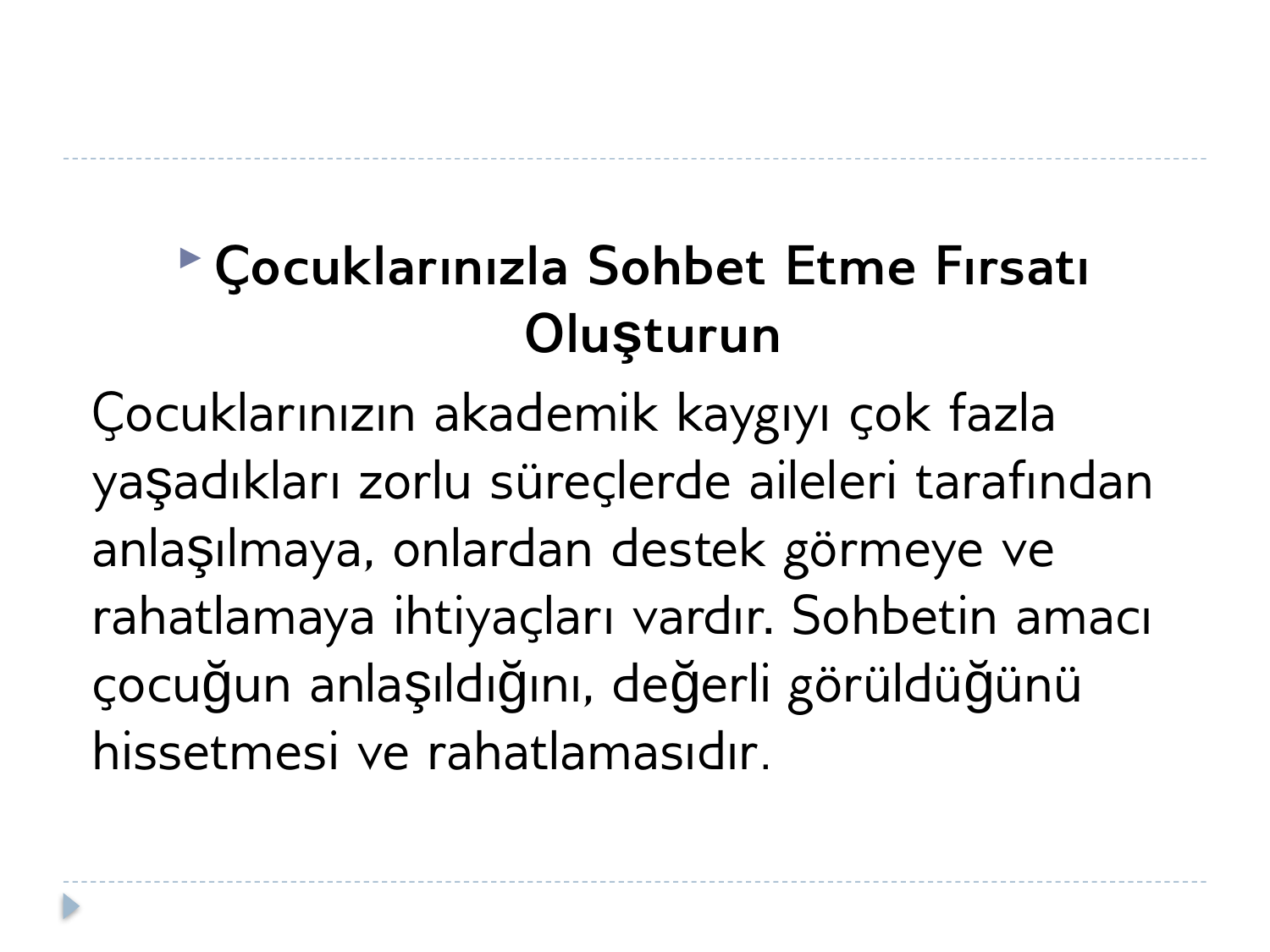

#
Çocuklarınızla Sohbet Etme Fırsatı Oluşturun
Çocuklarınızın akademik kaygıyı çok fazla yaşadıkları zorlu süreçlerde aileleri tarafından anlaşılmaya, onlardan destek görmeye ve rahatlamaya ihtiyaçları vardır. Sohbetin amacı çocuğun anlaşıldığını, değerli görüldüğünü hissetmesi ve rahatlamasıdır.